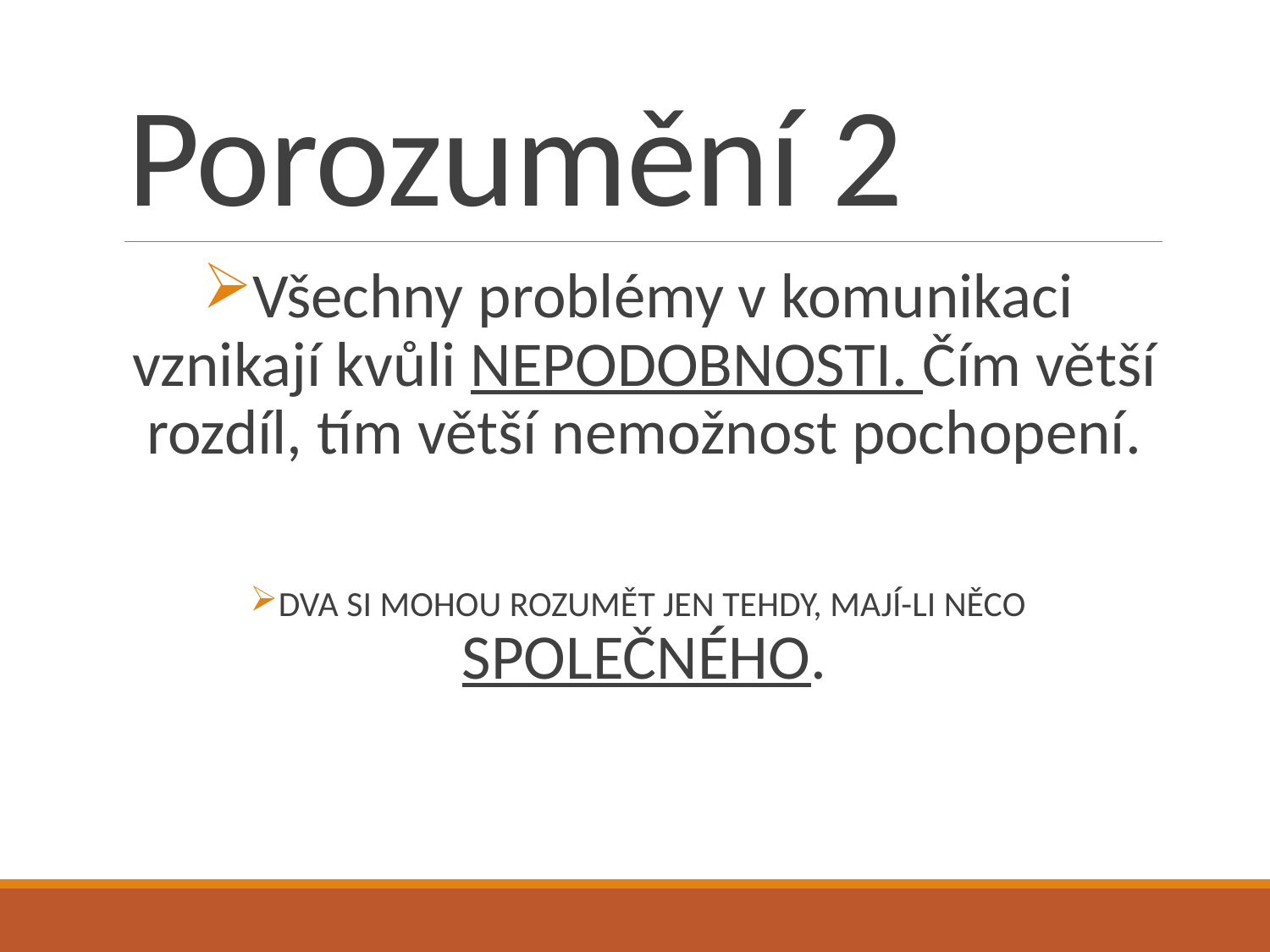

# Porozumění 2
Všechny problémy v komunikaci vznikají kvůli NEPODOBNOSTI. Čím větší rozdíl, tím větší nemožnost pochopení.

DVA SI MOHOU ROZUMĚT JEN TEHDY, MAJÍ-LI NĚCO SPOLEČNÉHO.